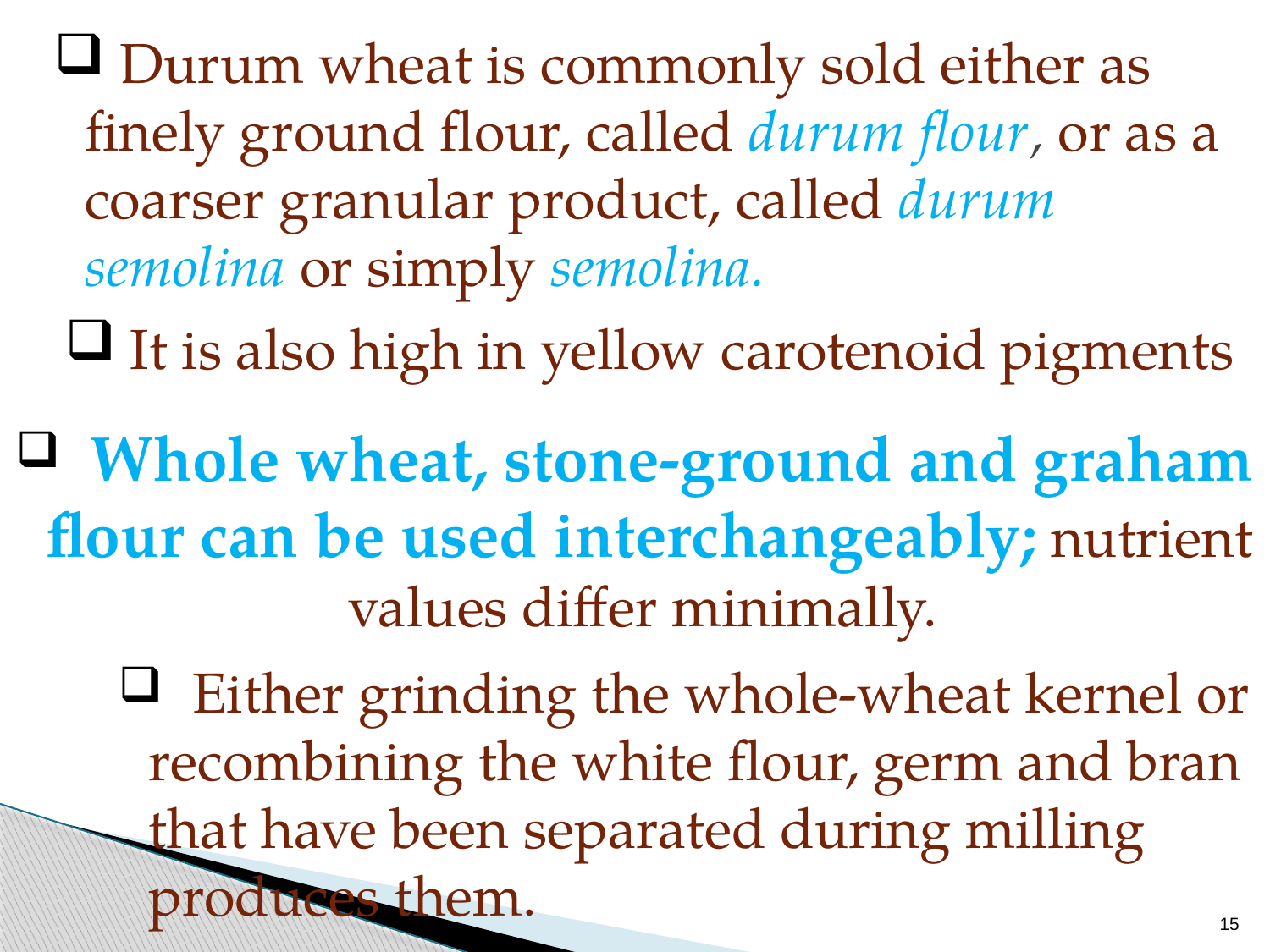

Durum wheat is commonly sold either as finely ground flour, called durum flour, or as a coarser granular product, called durum semolina or simply semolina.
 It is also high in yellow carotenoid pigments
  Whole wheat, stone-ground and graham flour can be used interchangeably; nutrient values differ minimally.
  Either grinding the whole-wheat kernel or recombining the white flour, germ and bran that have been separated during milling produces them.
15